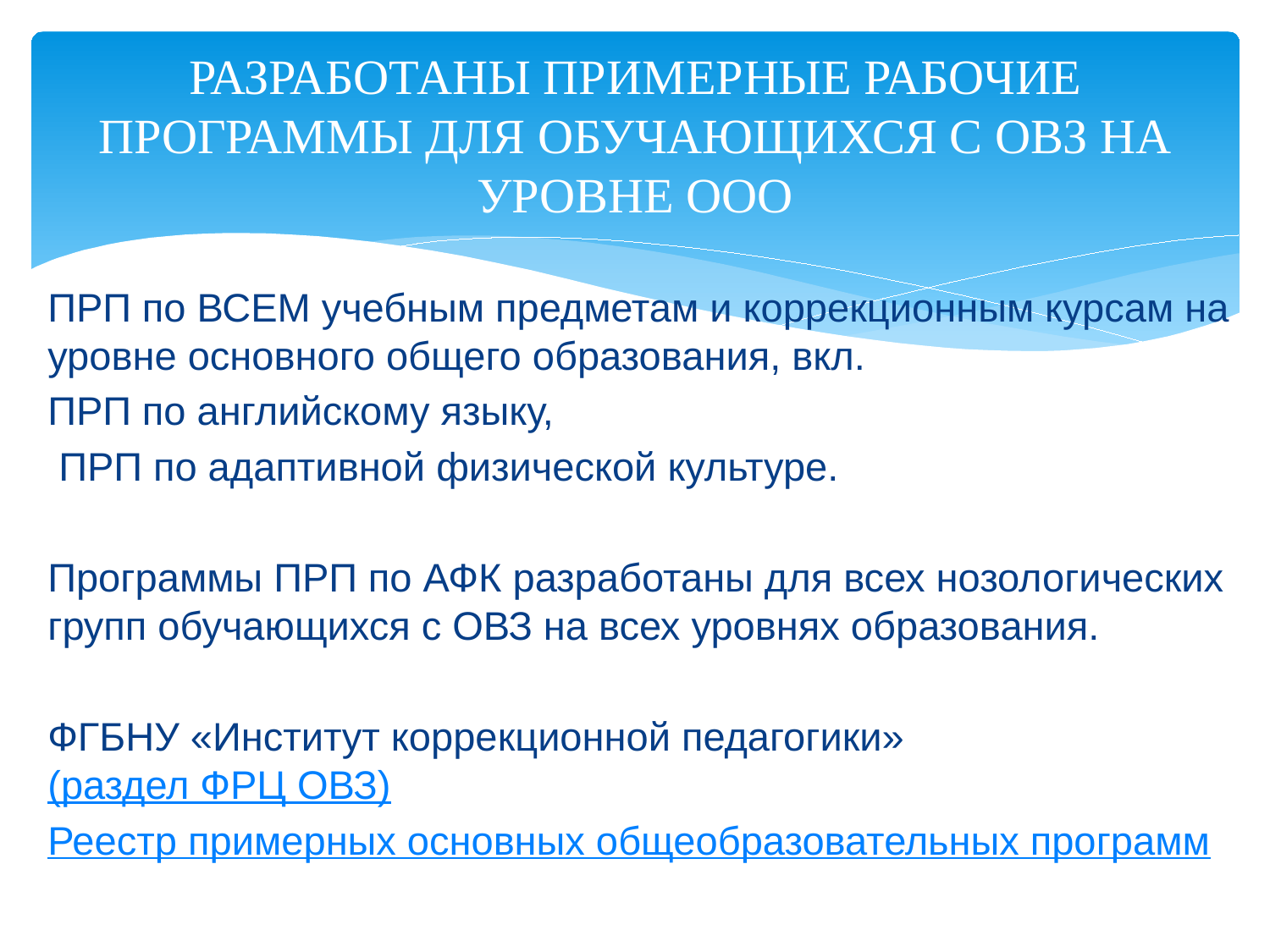

# РАЗРАБОТАНЫ ПРИМЕРНЫЕ РАБОЧИЕ ПРОГРАММЫ ДЛЯ ОБУЧАЮЩИХСЯ С ОВЗ НА УРОВНЕ ООО
ПРП по ВСЕМ учебным предметам и коррекционным курсам на уровне основного общего образования, вкл.
ПРП по английскому языку,
 ПРП по адаптивной физической культуре.

Программы ПРП по АФК разработаны для всех нозологических групп обучающихся с ОВЗ на всех уровнях образования.

ФГБНУ «Институт коррекционной педагогики» (раздел ФРЦ ОВЗ)
Реестр примерных основных общеобразовательных программ